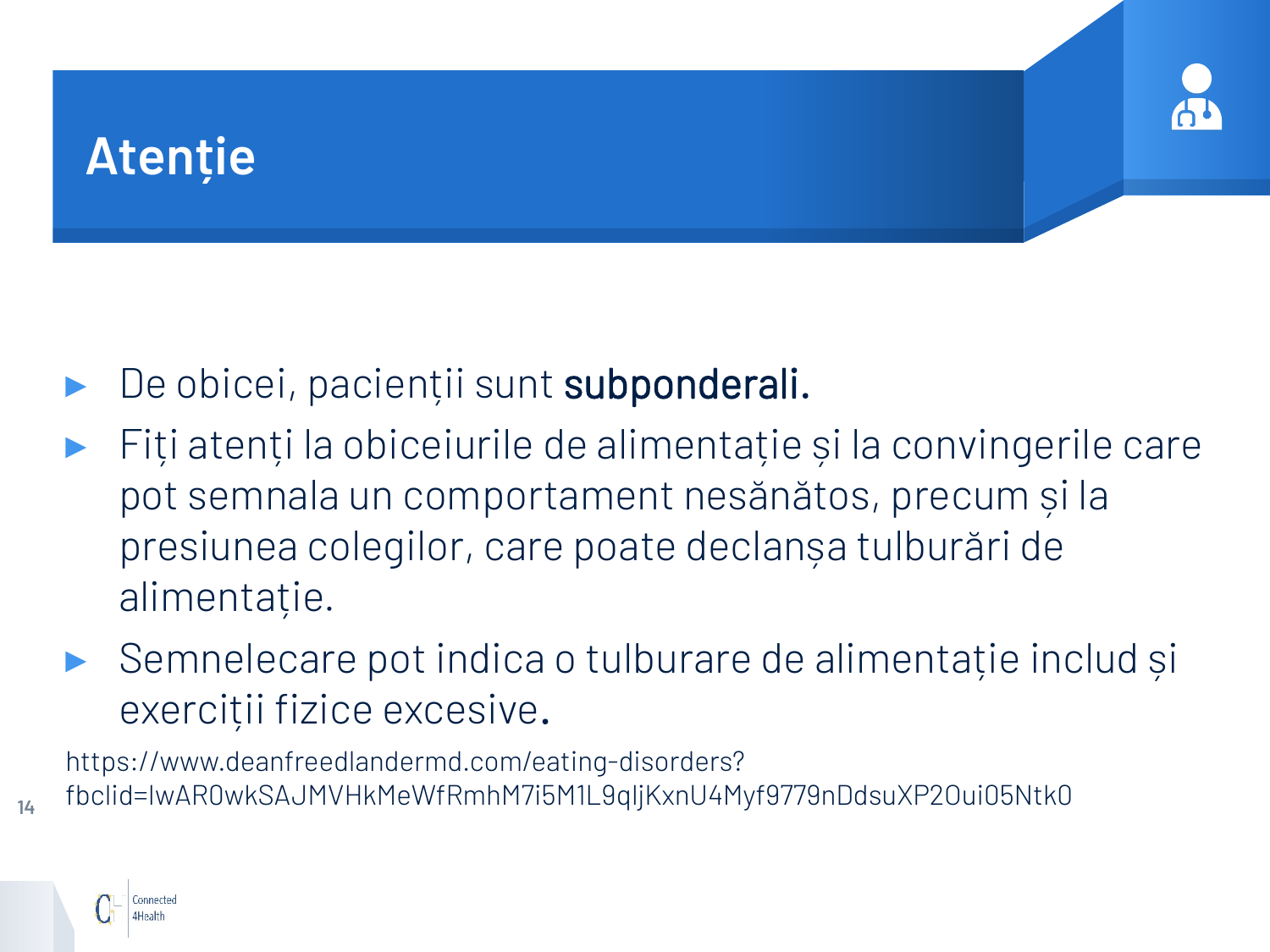

# Atenție
De obicei, pacienții sunt subponderali.
Fiți atenți la obiceiurile de alimentație și la convingerile care pot semnala un comportament nesănătos, precum și la presiunea colegilor, care poate declanșa tulburări de alimentație.
Semnelecare pot indica o tulburare de alimentație includ și exerciții fizice excesive.
https://www.deanfreedlandermd.com/eating-disorders?fbclid=IwAR0wkSAJMVHkMeWfRmhM7i5M1L9qljKxnU4Myf9779nDdsuXP2Oui05Ntk0
14